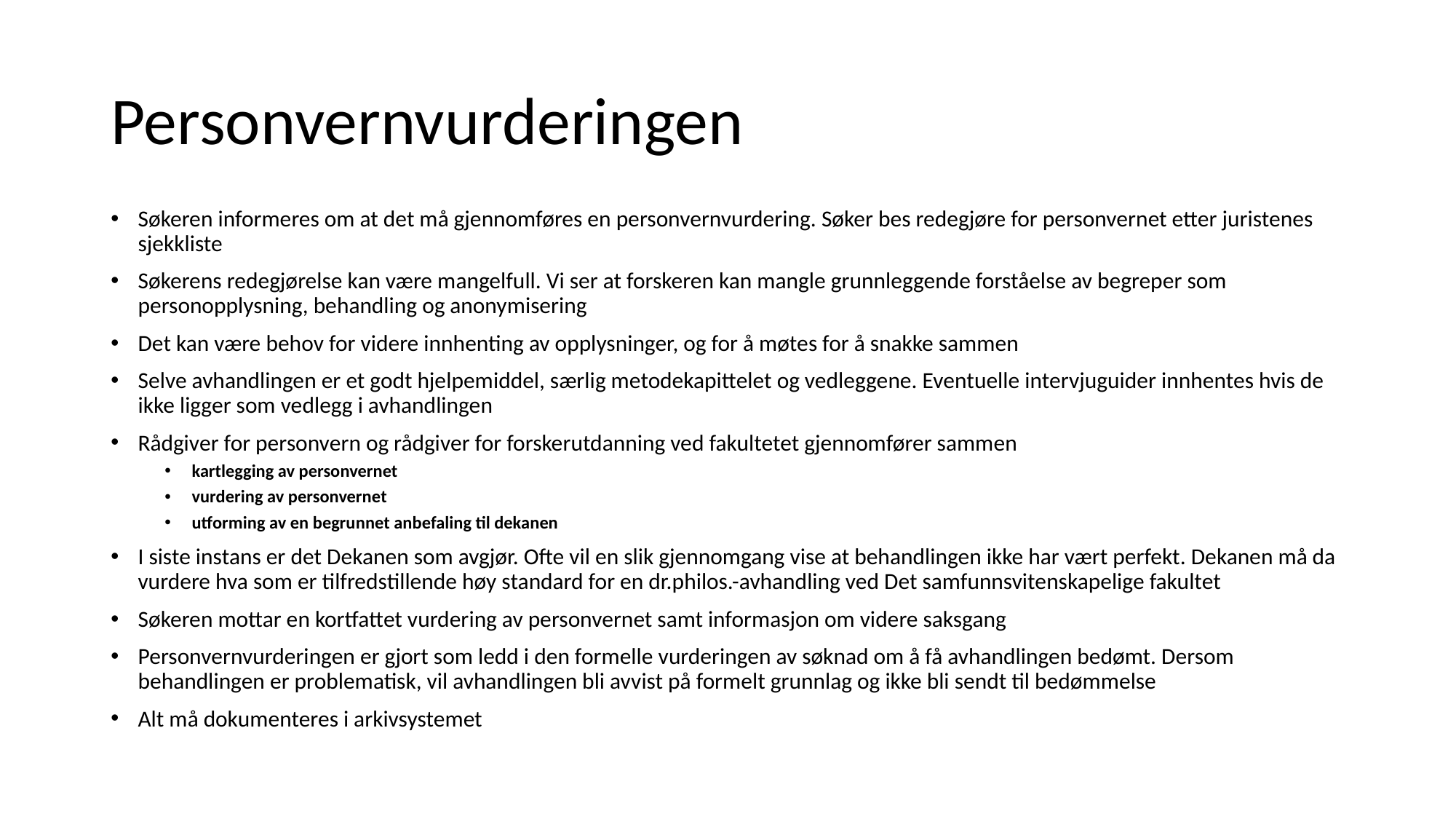

# Personvernvurderingen

Søkeren informeres om at det må gjennomføres en personvernvurdering. Søker bes redegjøre for personvernet etter juristenes sjekkliste
Søkerens redegjørelse kan være mangelfull. Vi ser at forskeren kan mangle grunnleggende forståelse av begreper som personopplysning, behandling og anonymisering
Det kan være behov for videre innhenting av opplysninger, og for å møtes for å snakke sammen
Selve avhandlingen er et godt hjelpemiddel, særlig metodekapittelet og vedleggene. Eventuelle intervjuguider innhentes hvis de ikke ligger som vedlegg i avhandlingen
Rådgiver for personvern og rådgiver for forskerutdanning ved fakultetet gjennomfører sammen
kartlegging av personvernet
vurdering av personvernet
utforming av en begrunnet anbefaling til dekanen
I siste instans er det Dekanen som avgjør. Ofte vil en slik gjennomgang vise at behandlingen ikke har vært perfekt. Dekanen må da vurdere hva som er tilfredstillende høy standard for en dr.philos.-avhandling ved Det samfunnsvitenskapelige fakultet
Søkeren mottar en kortfattet vurdering av personvernet samt informasjon om videre saksgang
Personvernvurderingen er gjort som ledd i den formelle vurderingen av søknad om å få avhandlingen bedømt. Dersom behandlingen er problematisk, vil avhandlingen bli avvist på formelt grunnlag og ikke bli sendt til bedømmelse
Alt må dokumenteres i arkivsystemet